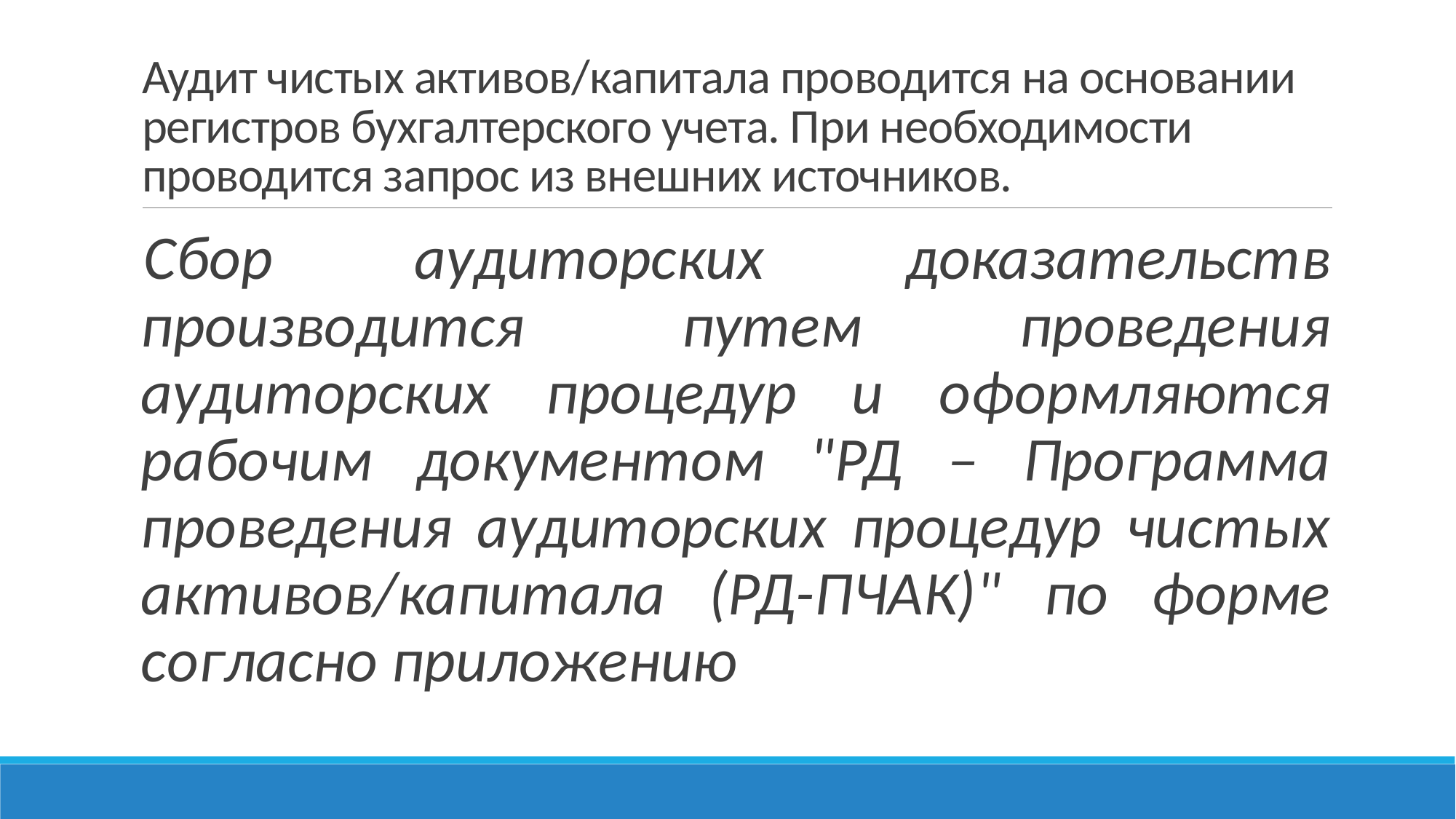

# Аудит чистых активов/капитала проводится на основании регистров бухгалтерского учета. При необходимости проводится запрос из внешних источников.
Сбор аудиторских доказательств производится путем проведения аудиторских процедур и оформляются рабочим документом "РД – Программа проведения аудиторских процедур чистых активов/капитала (РД-ПЧАК)" по форме согласно приложению